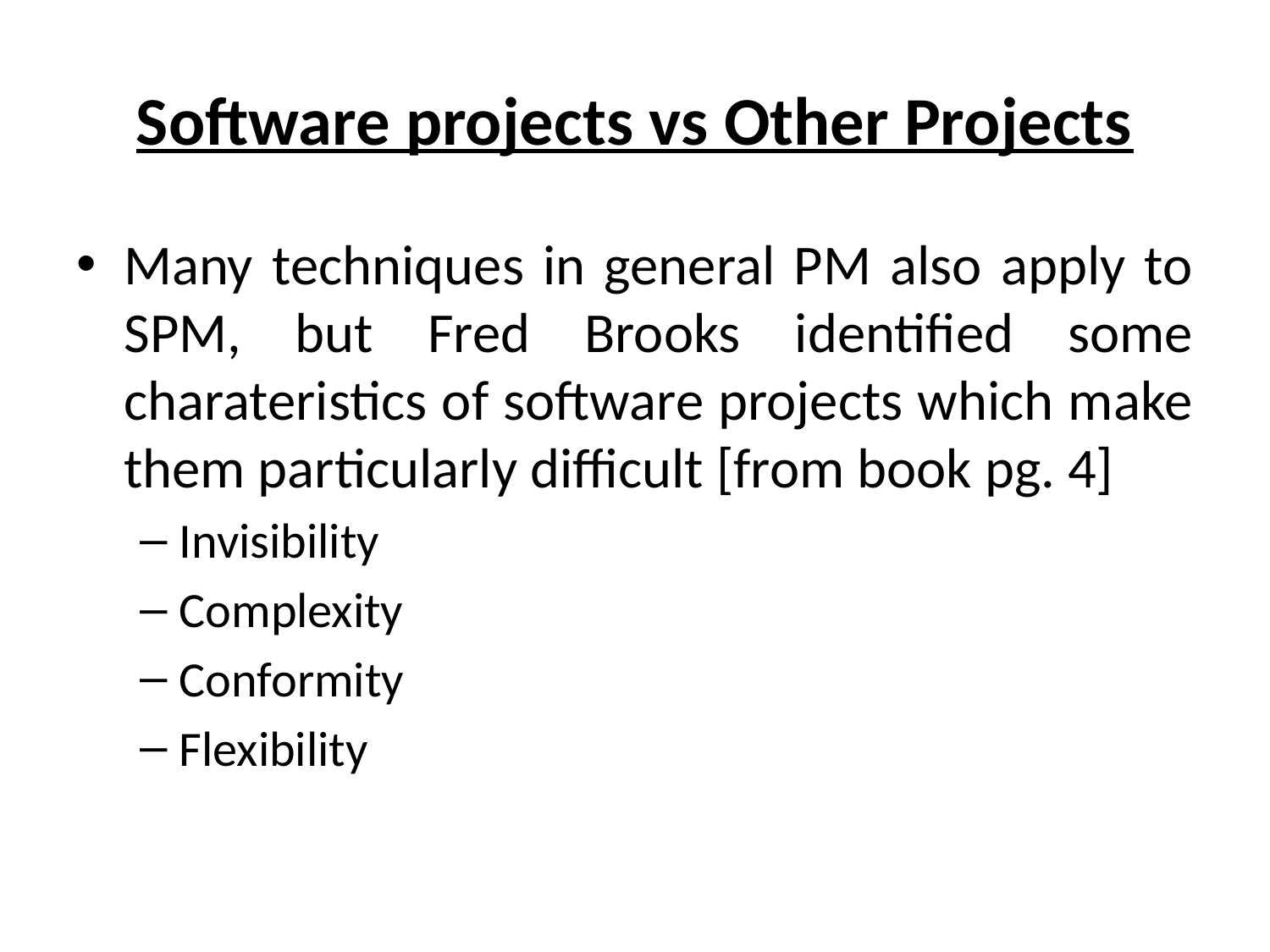

# Software projects vs Other Projects
Many techniques in general PM also apply to SPM, but Fred Brooks identified some charateristics of software projects which make them particularly difficult [from book pg. 4]
Invisibility
Complexity
Conformity
Flexibility